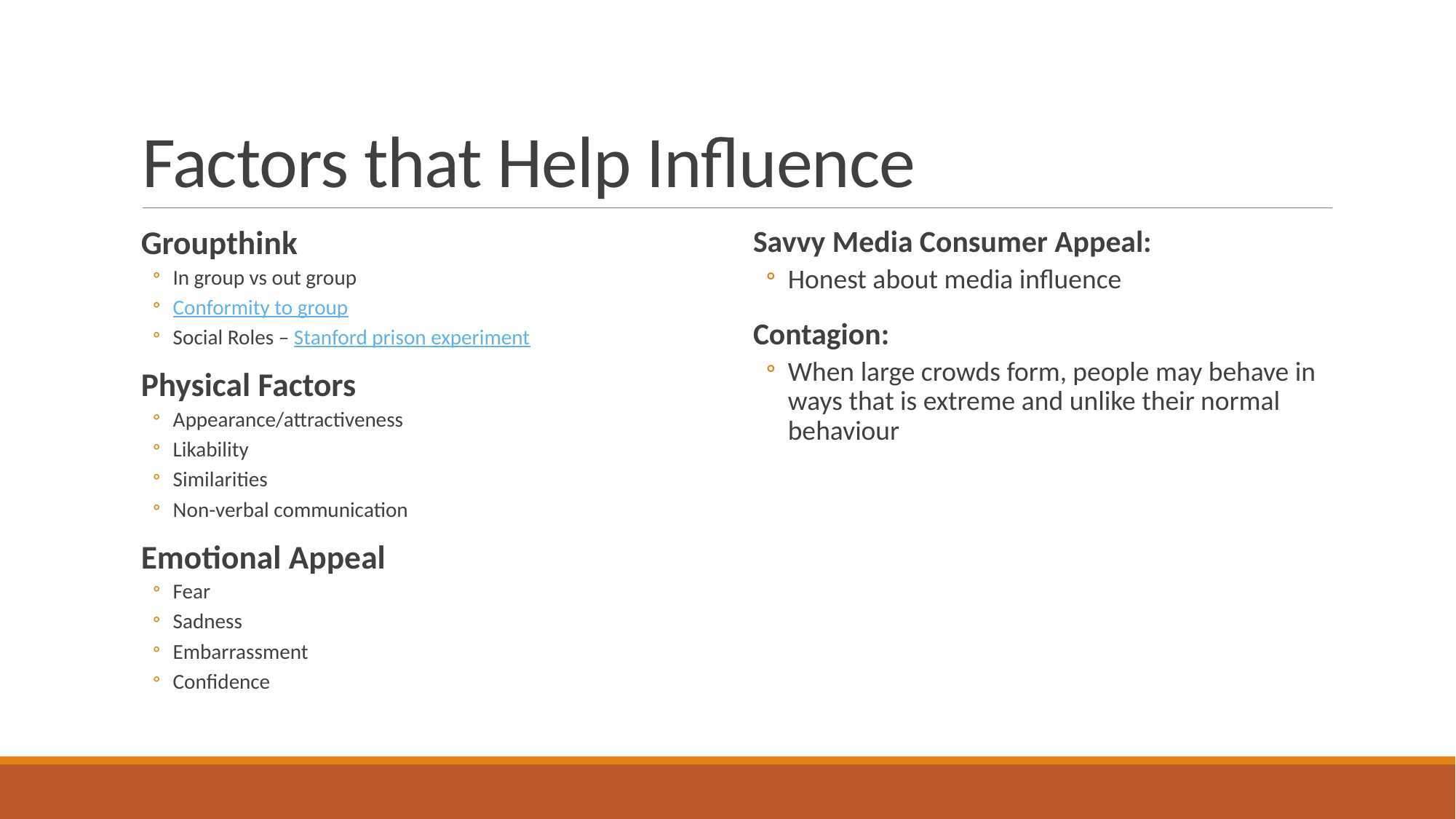

# Factors that Help Influence
Groupthink
In group vs out group
Conformity to group
Social Roles – Stanford prison experiment
Physical Factors
Appearance/attractiveness
Likability
Similarities
Non-verbal communication
Emotional Appeal
Fear
Sadness
Embarrassment
Confidence

Savvy Media Consumer Appeal:
Honest about media influence
Contagion:
When large crowds form, people may behave in ways that is extreme and unlike their normal behaviour